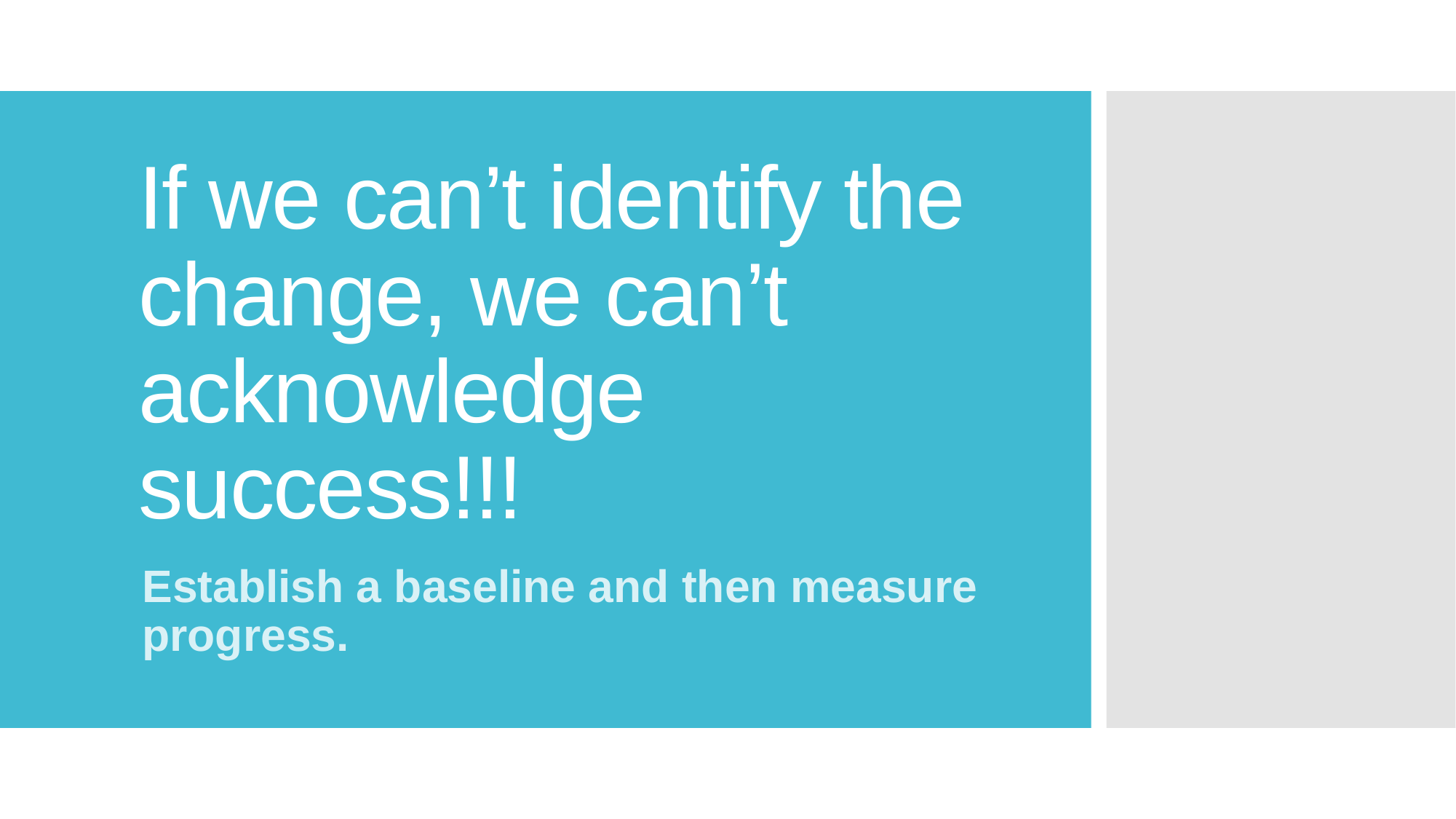

# If we can’t identify the change, we can’t acknowledge success!!!
Establish a baseline and then measure progress.